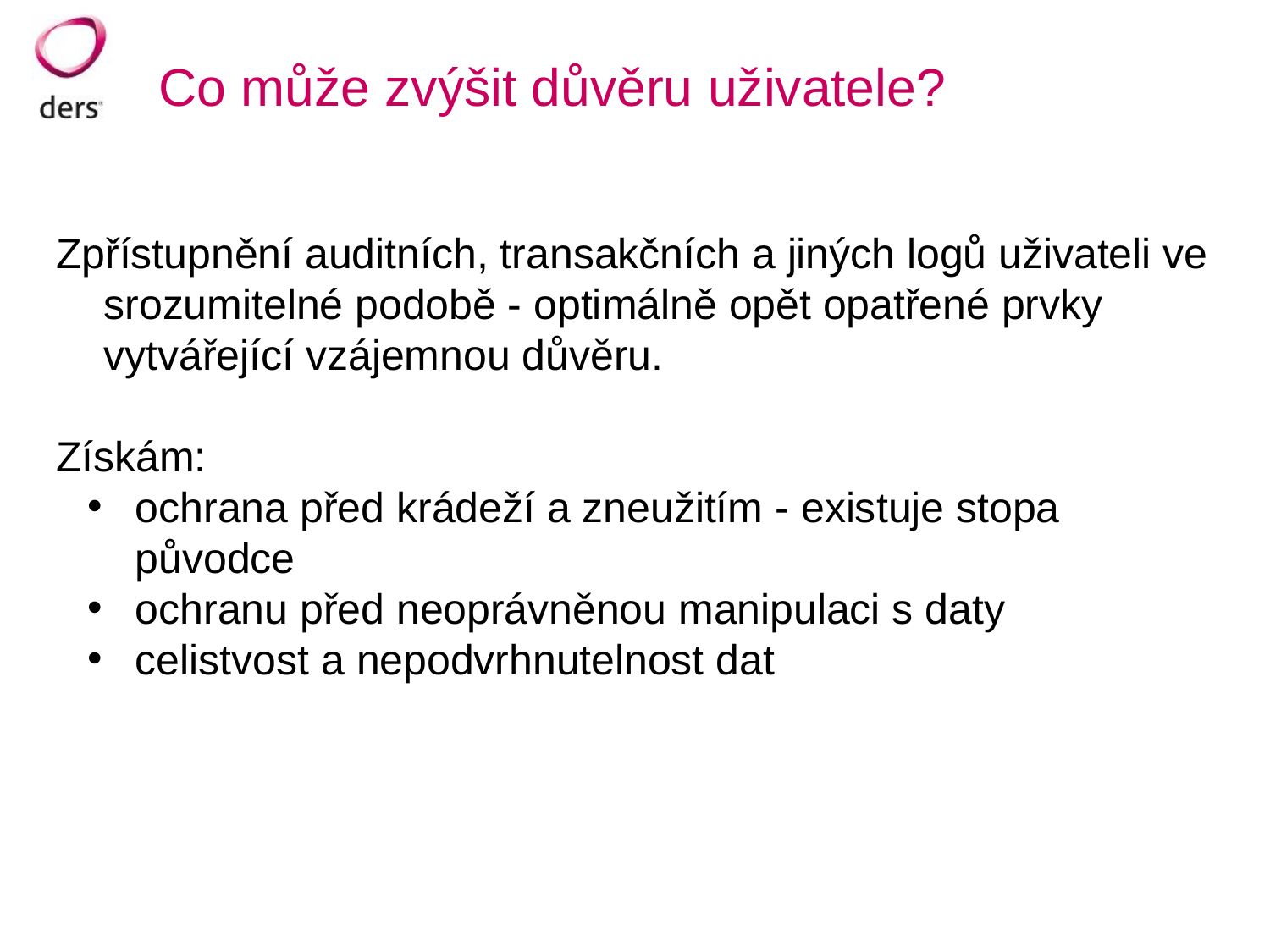

# Co může zvýšit důvěru uživatele?
Zpřístupnění auditních, transakčních a jiných logů uživateli ve srozumitelné podobě - optimálně opět opatřené prvky vytvářející vzájemnou důvěru.

Získám:
ochrana před krádeží a zneužitím - existuje stopa původce
ochranu před neoprávněnou manipulaci s daty
celistvost a nepodvrhnutelnost dat